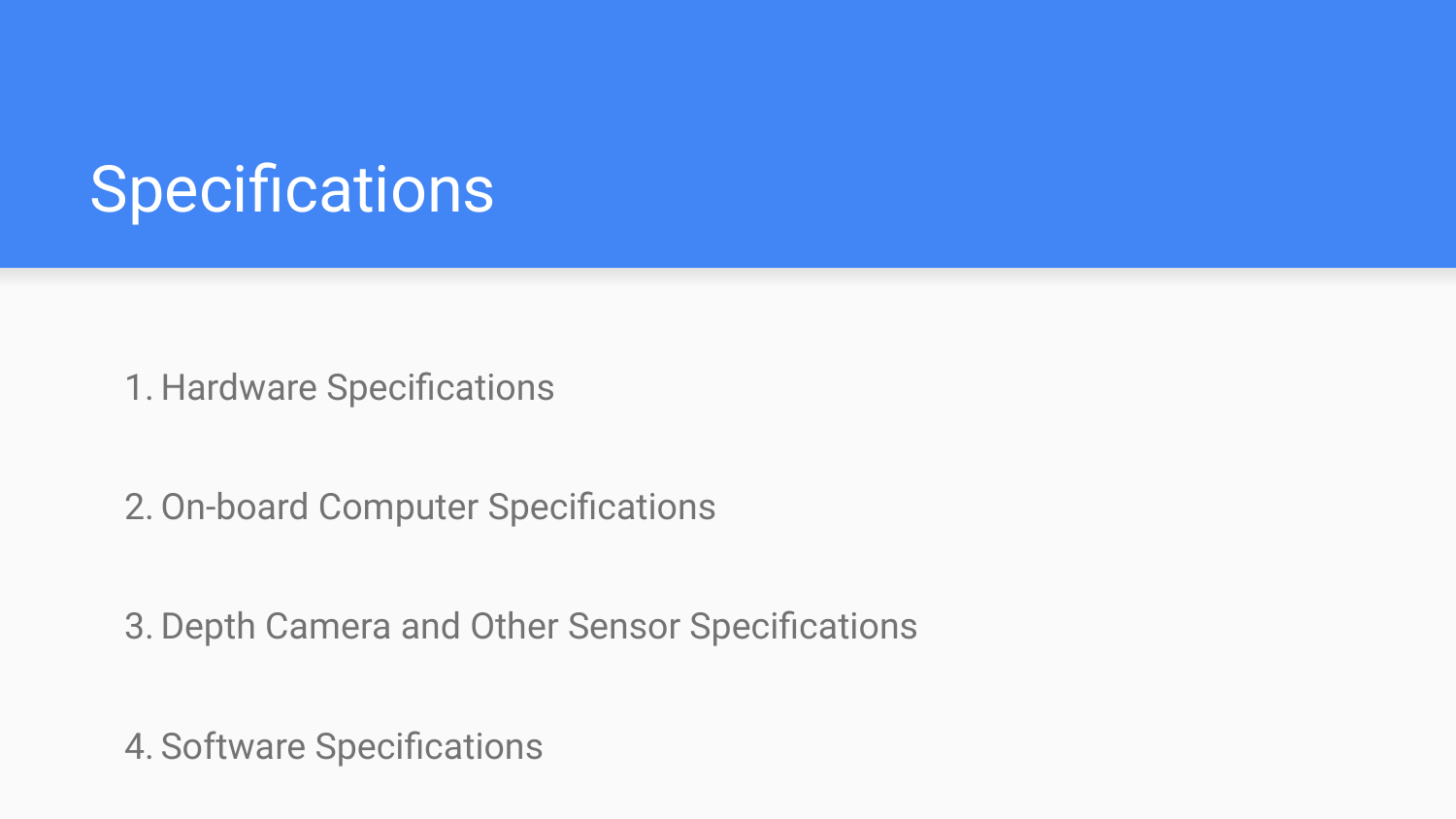

# Specifications
Hardware Specifications
On-board Computer Specifications
Depth Camera and Other Sensor Specifications
Software Specifications